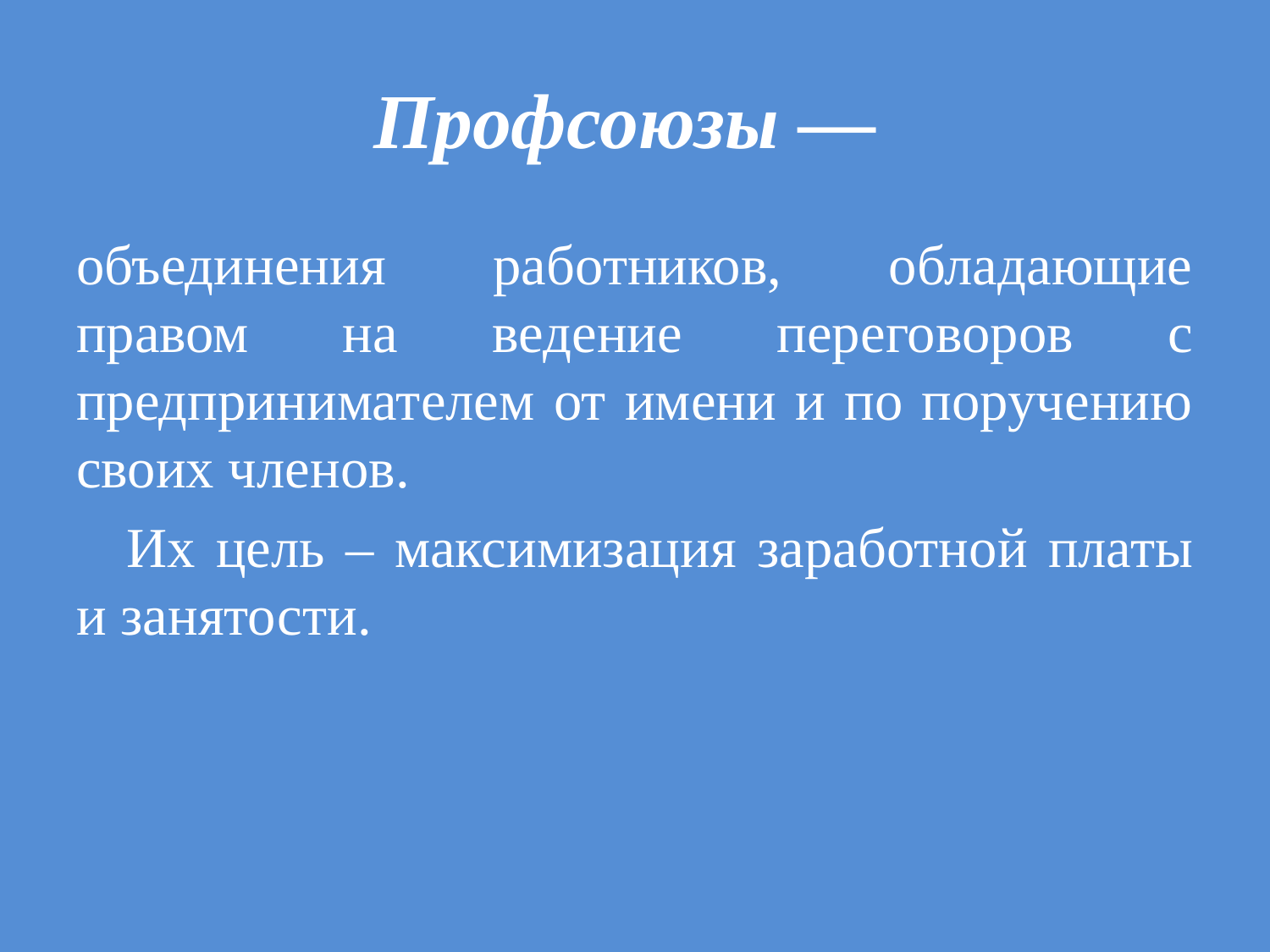

# Профсоюзы —
объединения работников, обладающие правом на ведение переговоров с предпринимателем от имени и по поручению своих членов.
Их цель – максимизация заработной платы и занятости.